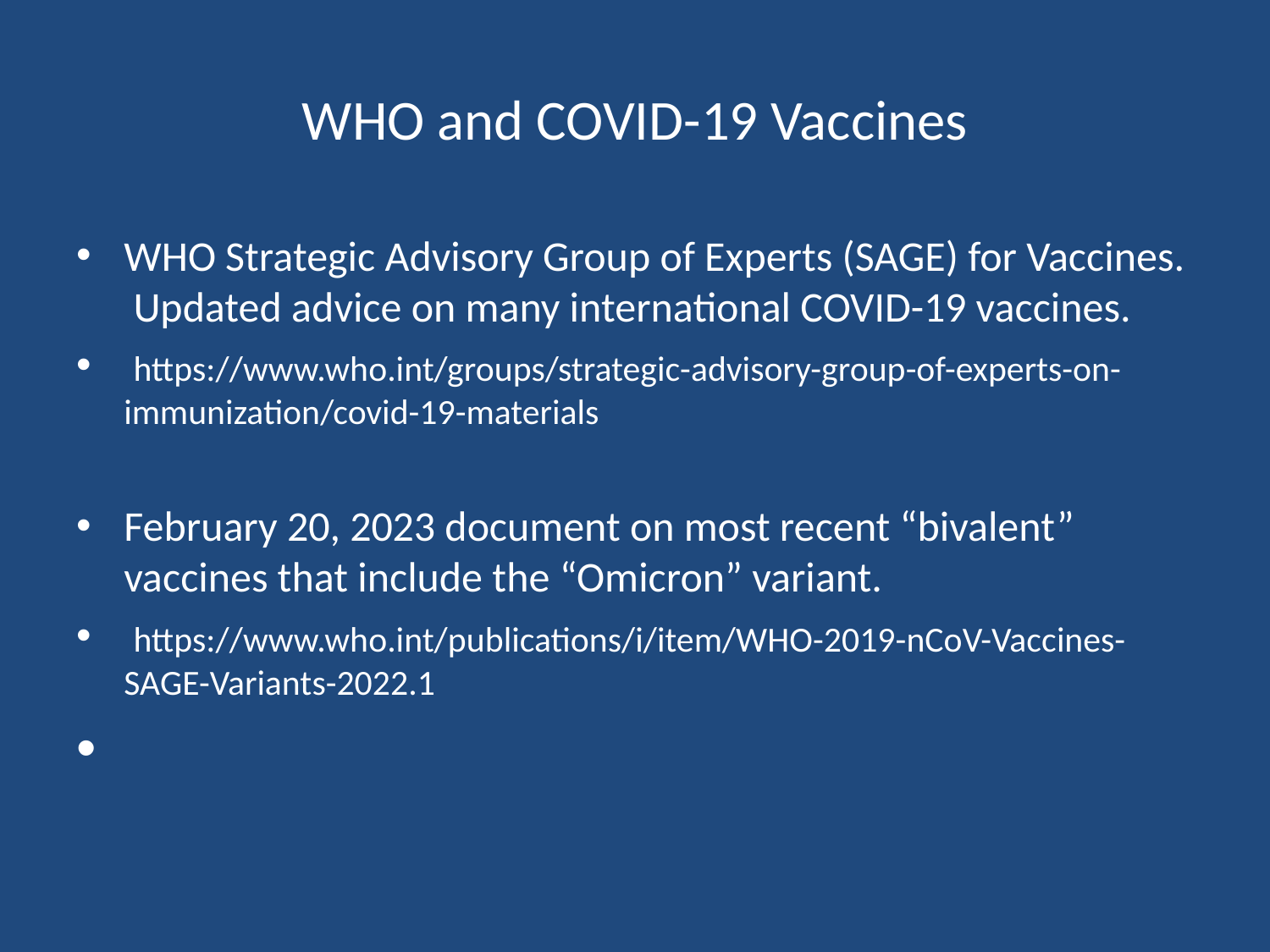

# WHO and COVID-19 Vaccines
WHO Strategic Advisory Group of Experts (SAGE) for Vaccines.  Updated advice on many international COVID-19 vaccines.
 https://www.who.int/groups/strategic-advisory-group-of-experts-on-immunization/covid-19-materials

February 20, 2023 document on most recent “bivalent” vaccines that include the “Omicron” variant.
 https://www.who.int/publications/i/item/WHO-2019-nCoV-Vaccines-SAGE-Variants-2022.1